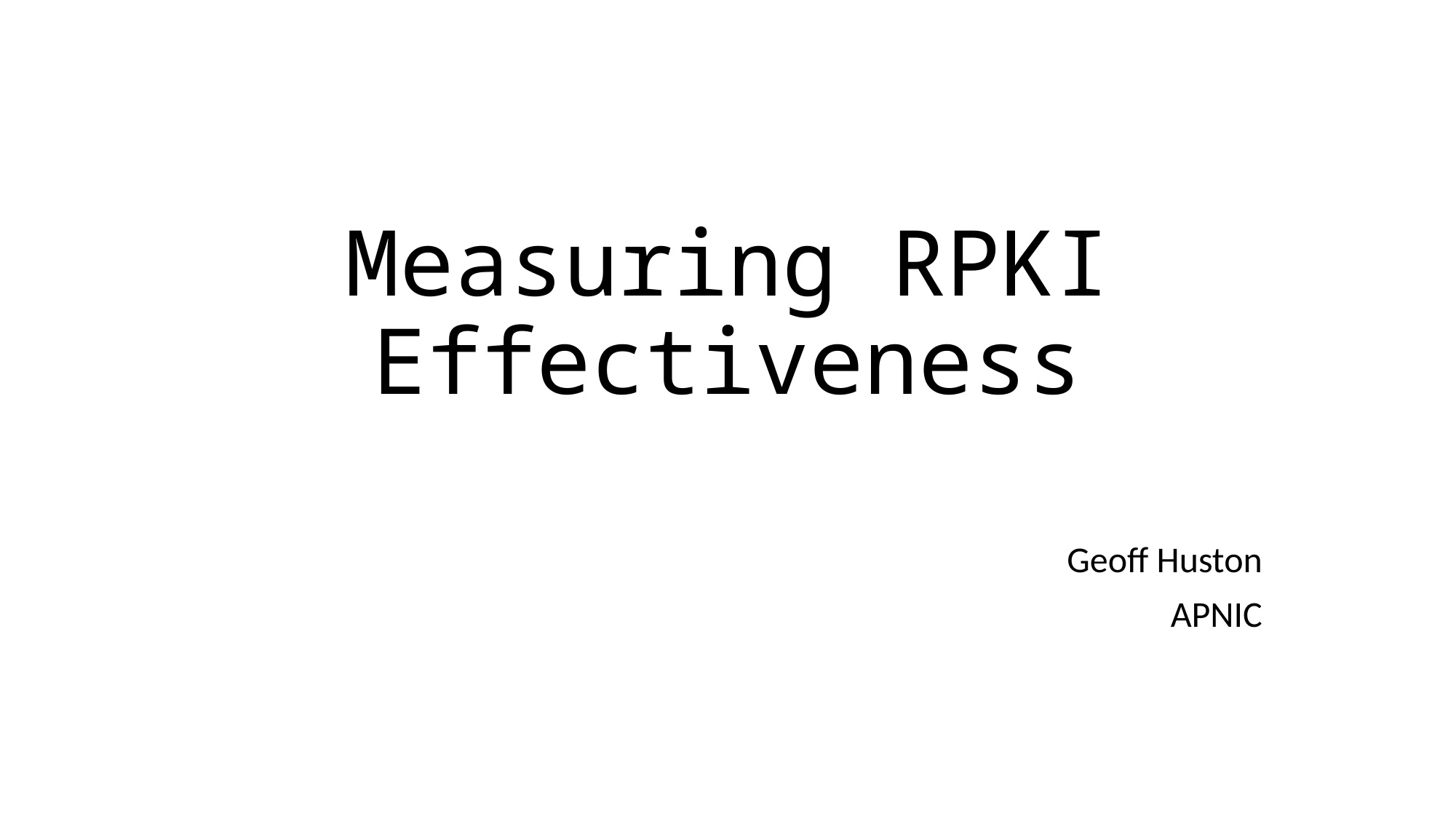

# Measuring RPKI Effectiveness
Geoff Huston
APNIC